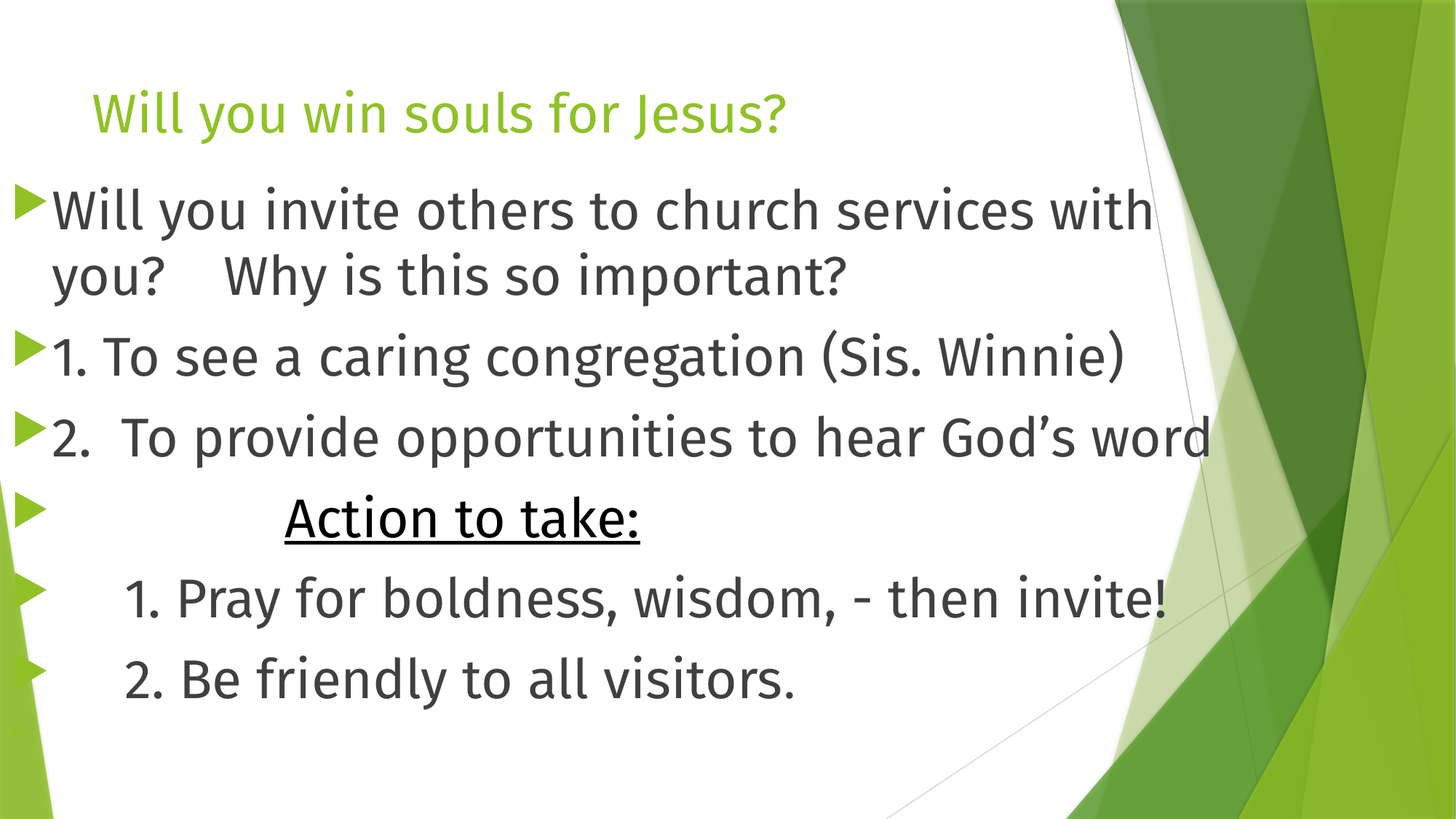

# Will you win souls for Jesus?
Will you invite others to church services with you?    Why is this so important?
1. To see a caring congregation (Sis. Winnie)
2.  To provide opportunities to hear God’s word
                Action to take:
     1. Pray for boldness, wisdom, - then invite!
     2. Be friendly to all visitors.